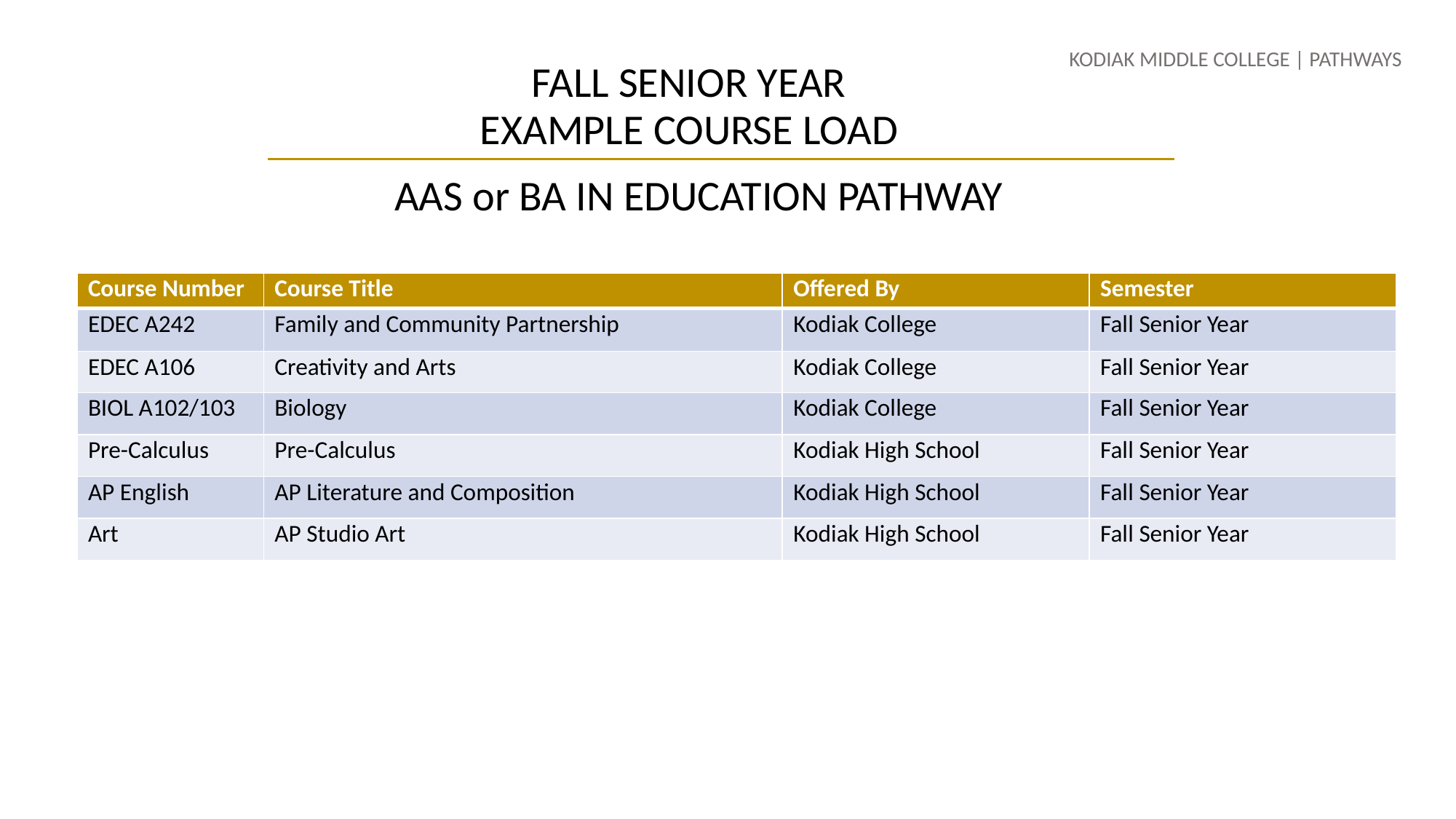

KODIAK MIDDLE COLLEGE | PATHWAYS
FALL SENIOR YEAR
EXAMPLE COURSE LOAD
 AAS or BA IN EDUCATION PATHWAY

| Course Number | Course Title | Offered By | Semester |
| --- | --- | --- | --- |
| EDEC A242 | Family and Community Partnership | Kodiak College | Fall Senior Year |
| EDEC A106 | Creativity and Arts | Kodiak College | Fall Senior Year |
| BIOL A102/103 | Biology | Kodiak College | Fall Senior Year |
| Pre-Calculus | Pre-Calculus | Kodiak High School | Fall Senior Year |
| AP English | AP Literature and Composition | Kodiak High School | Fall Senior Year |
| Art | AP Studio Art | Kodiak High School | Fall Senior Year |